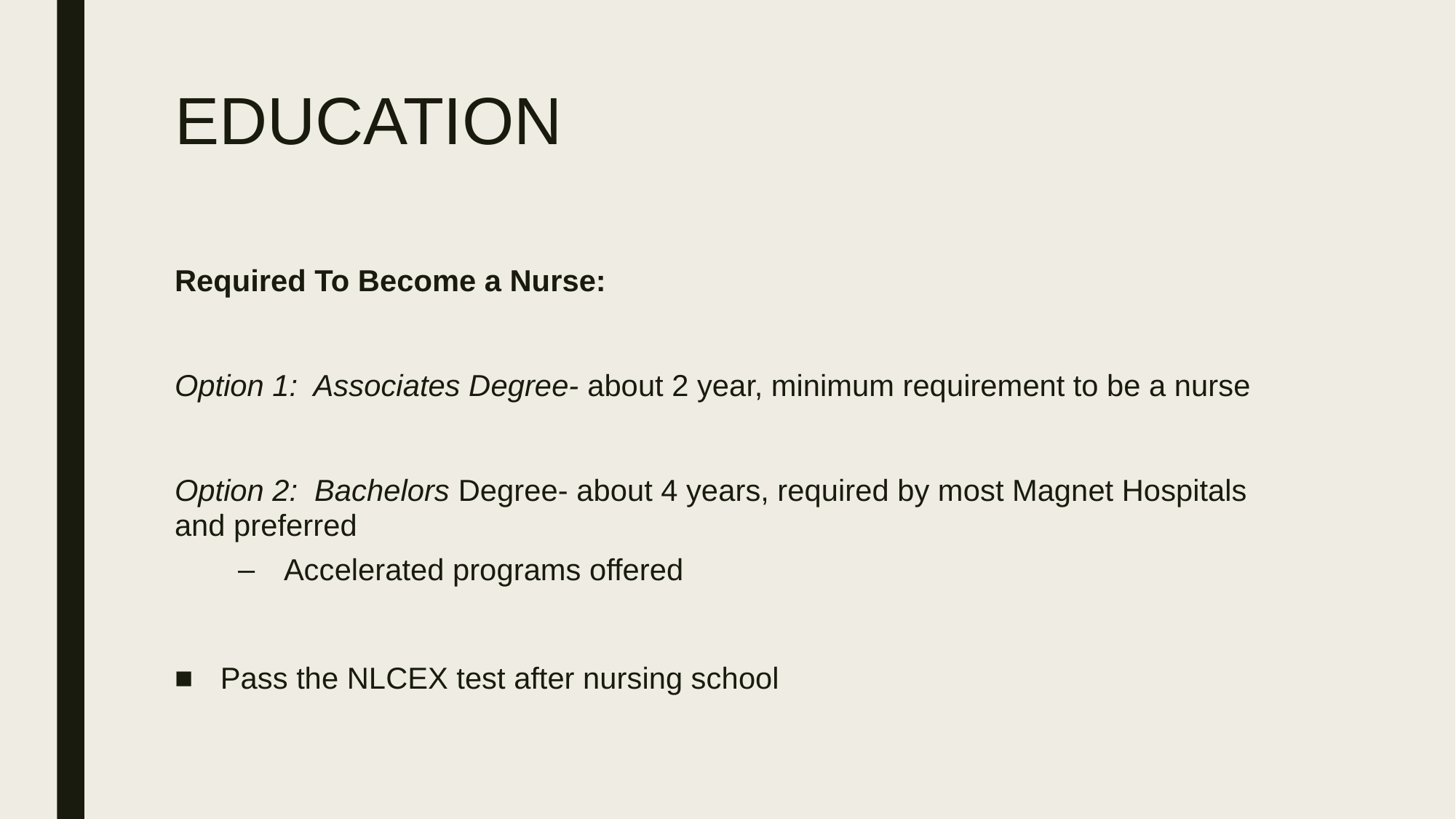

# EDUCATION
Required To Become a Nurse:

Option 1:  Associates Degree- about 2 year, minimum requirement to be a nurse

Option 2:  Bachelors Degree- about 4 years, required by most Magnet Hospitals and preferred
Accelerated programs offered

Pass the NLCEX test after nursing school